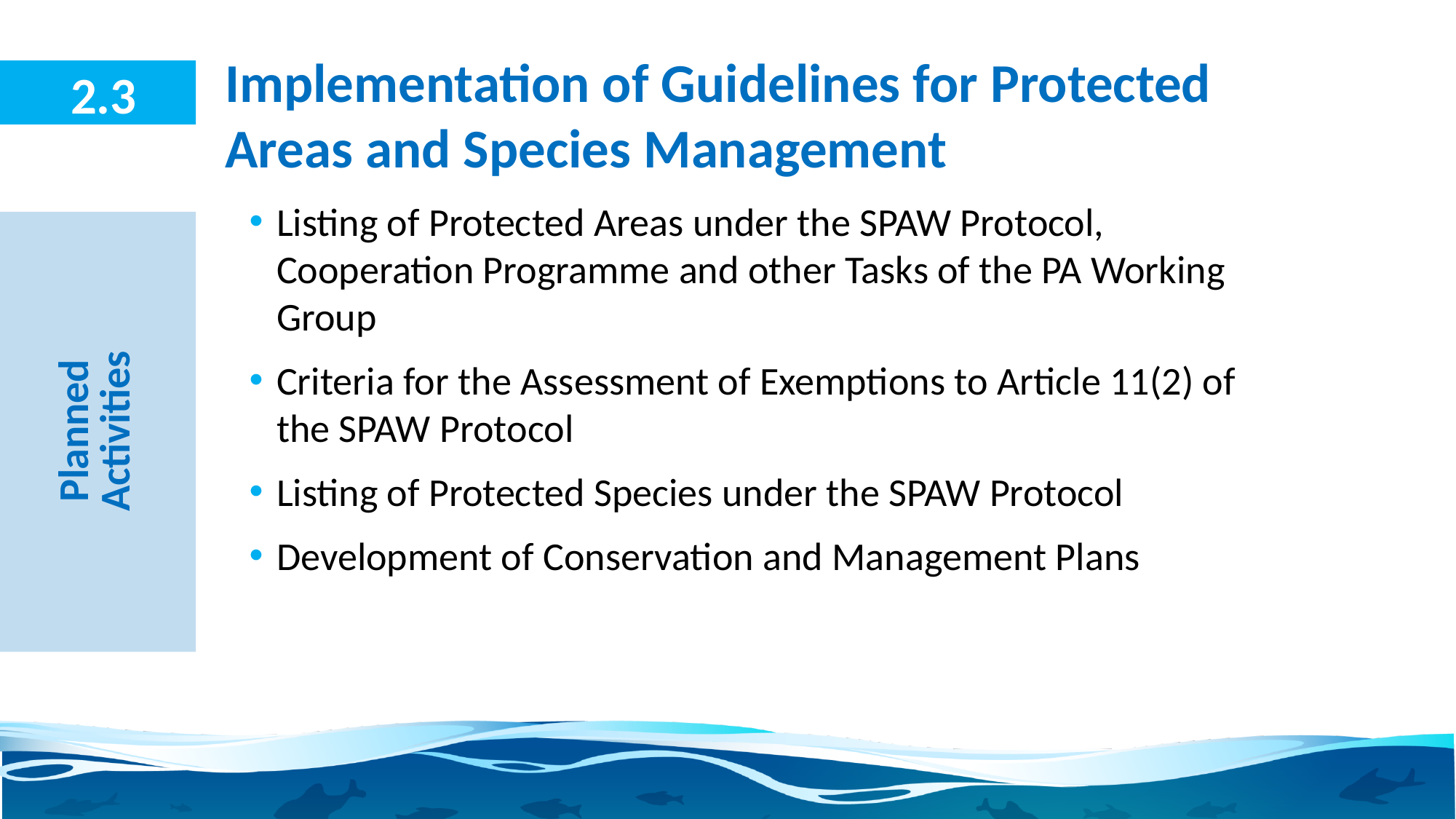

# Implementation of Guidelines for Protected Areas and Species Management
2.3
Listing of Protected Areas under the SPAW Protocol, Cooperation Programme and other Tasks of the PA Working Group
Criteria for the Assessment of Exemptions to Article 11(2) of the SPAW Protocol
Listing of Protected Species under the SPAW Protocol
Development of Conservation and Management Plans

Planned Activities